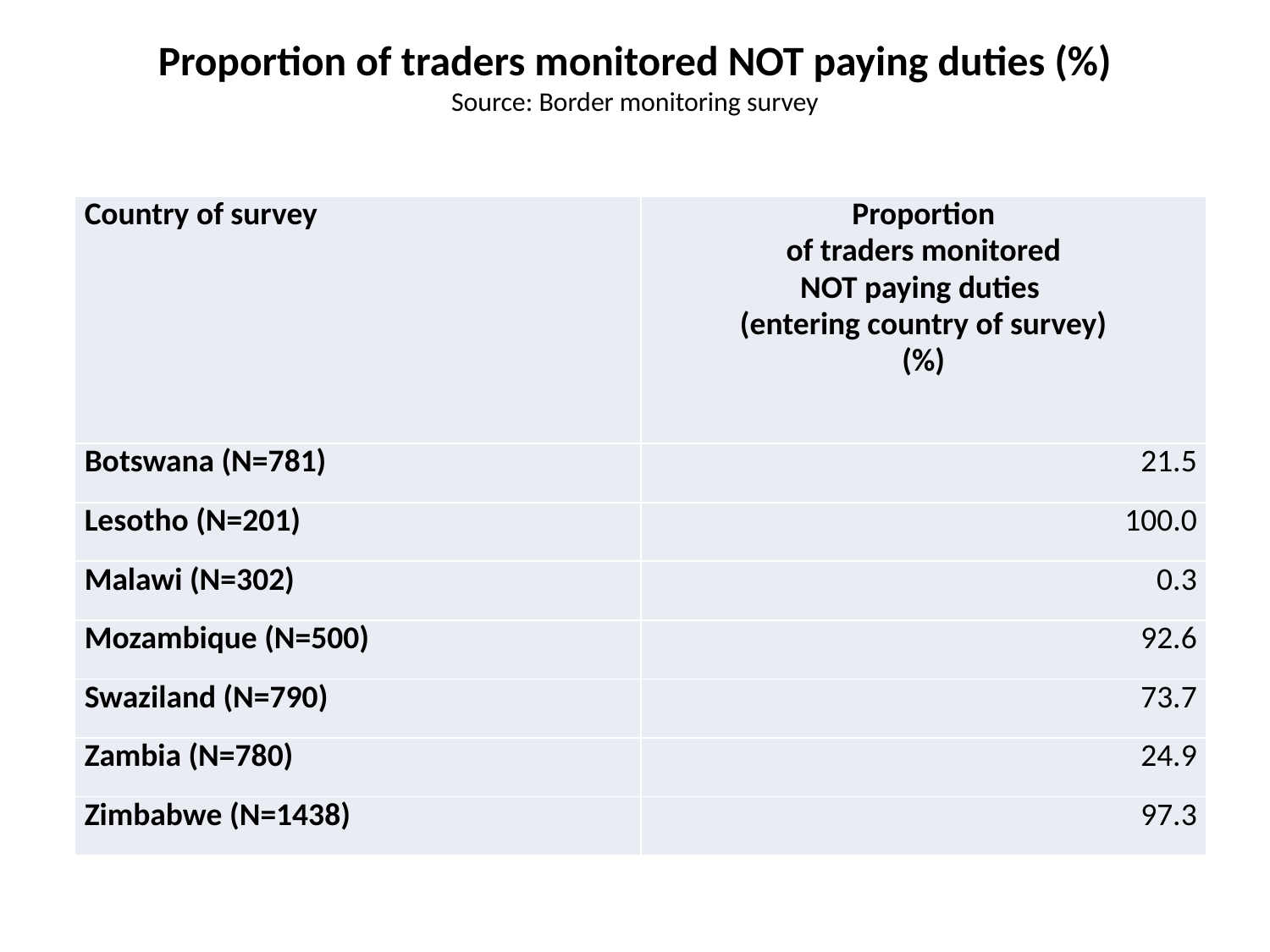

# Proportion of traders monitored NOT paying duties (%) Source: Border monitoring survey
| Country of survey | Proportion of traders monitored NOT paying duties (entering country of survey) (%) |
| --- | --- |
| Botswana (N=781) | 21.5 |
| Lesotho (N=201) | 100.0 |
| Malawi (N=302) | 0.3 |
| Mozambique (N=500) | 92.6 |
| Swaziland (N=790) | 73.7 |
| Zambia (N=780) | 24.9 |
| Zimbabwe (N=1438) | 97.3 |